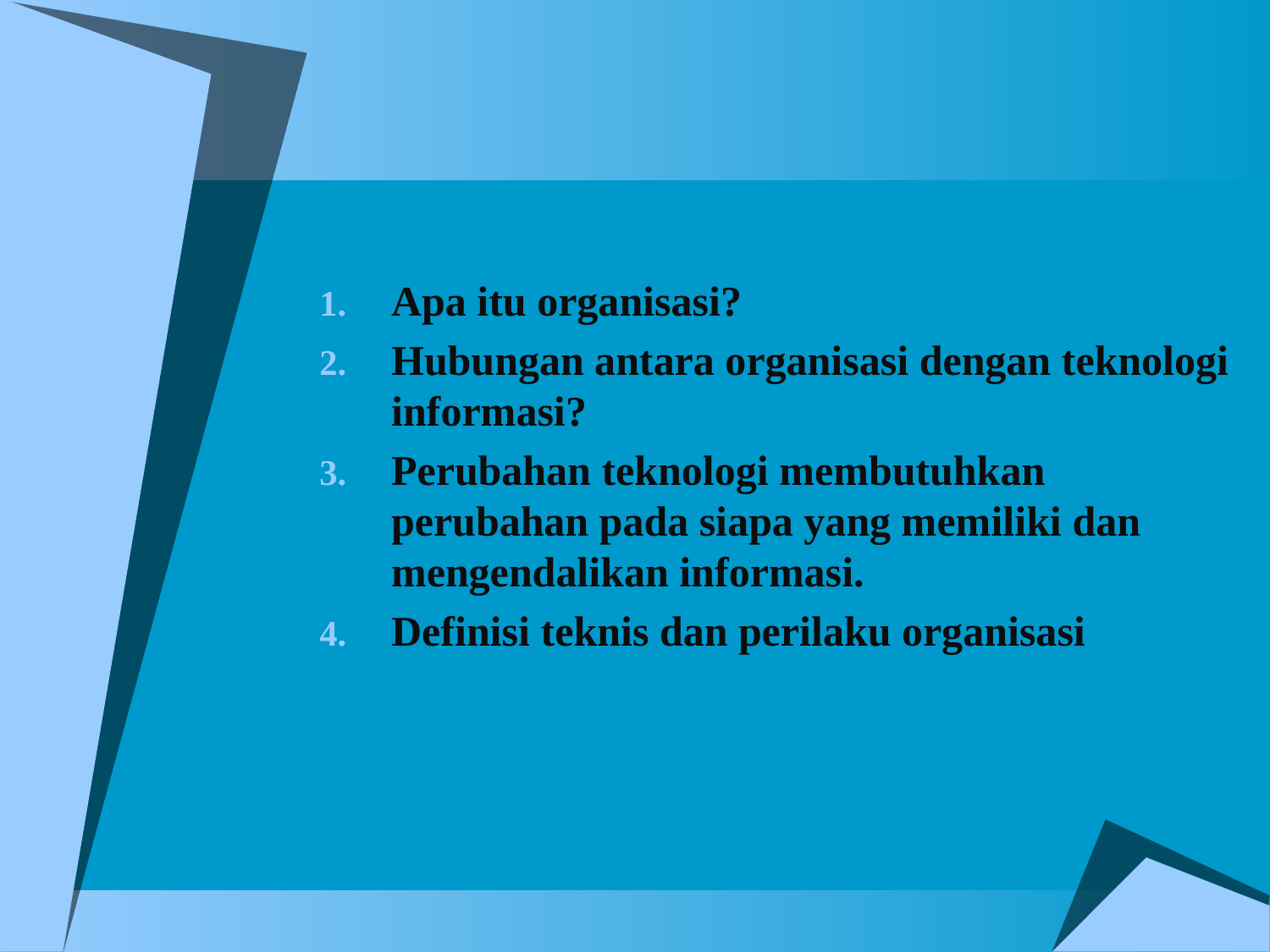

#
Apa itu organisasi?
Hubungan antara organisasi dengan teknologi informasi?
Perubahan teknologi membutuhkan perubahan pada siapa yang memiliki dan mengendalikan informasi.
Definisi teknis dan perilaku organisasi